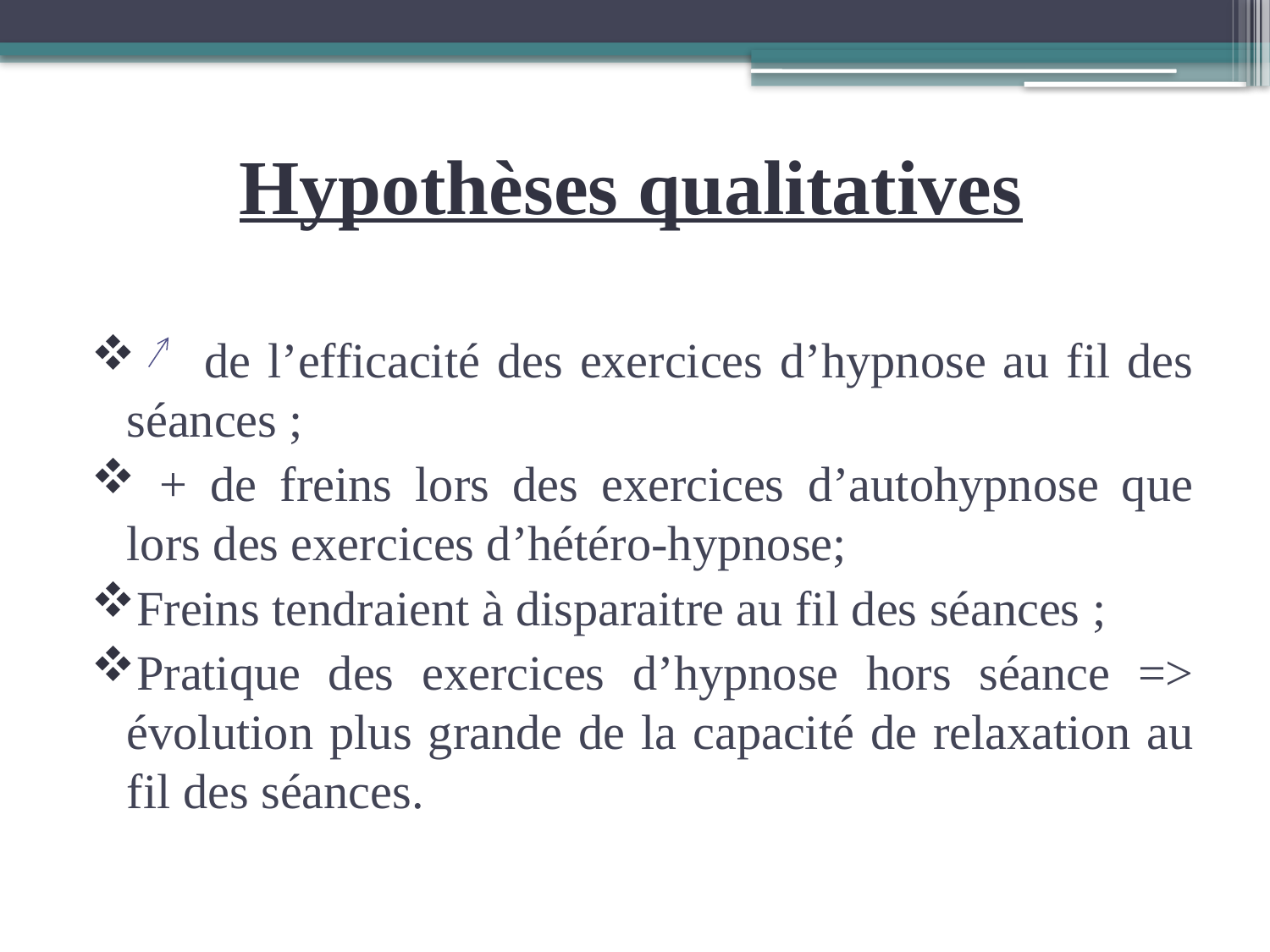

# Hypothèses qualitatives

    de l’efficacité des exercices d’hypnose au fil des séances ;
 + de freins lors des exercices d’autohypnose que lors des exercices d’hétéro-hypnose;
Freins tendraient à disparaitre au fil des séances ;
Pratique des exercices d’hypnose hors séance => évolution plus grande de la capacité de relaxation au fil des séances.